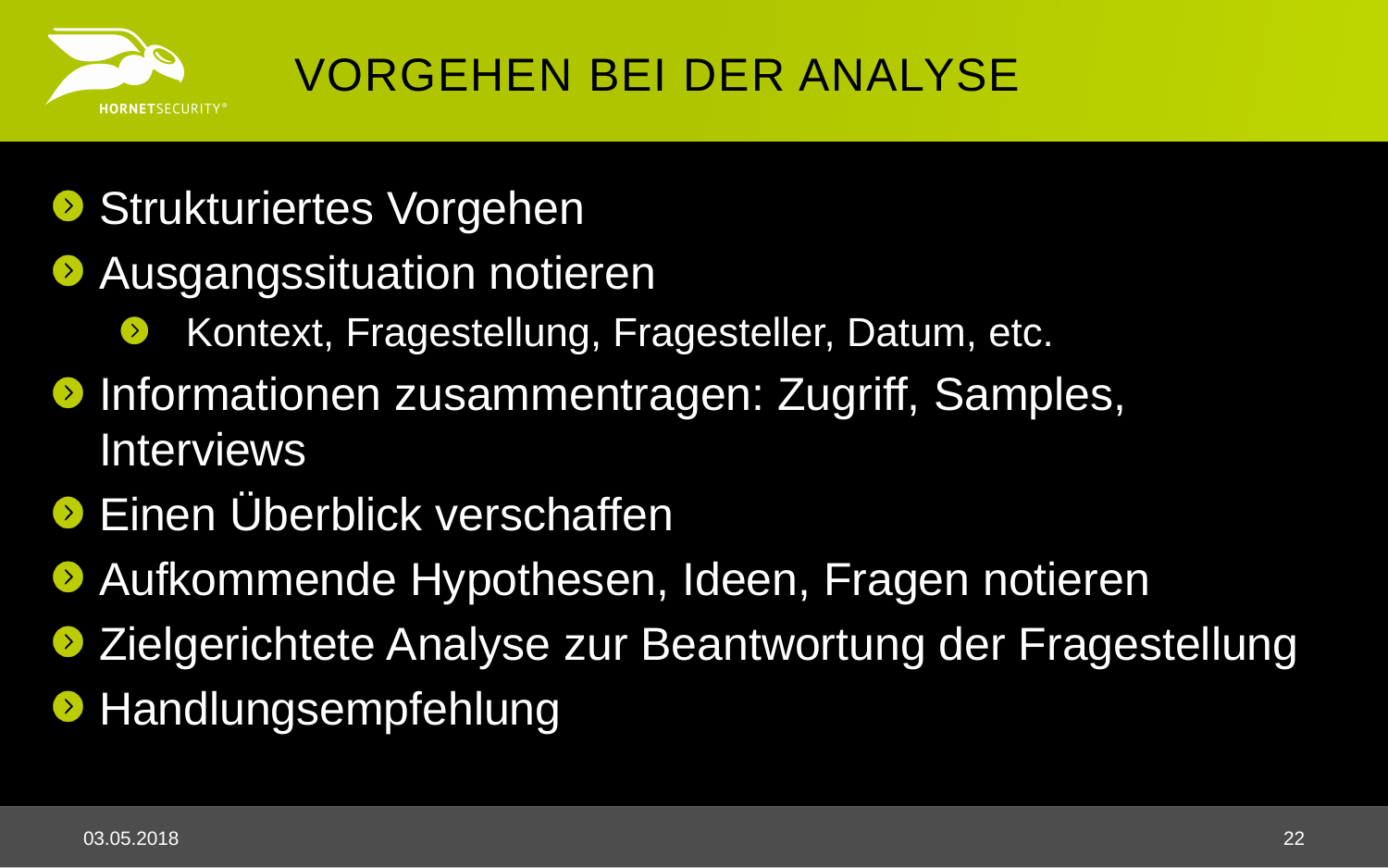

# Vorgehen bei der analyse
Strukturiertes Vorgehen
Ausgangssituation notieren
Kontext, Fragestellung, Fragesteller, Datum, etc.
Informationen zusammentragen: Zugriff, Samples, Interviews
Einen Überblick verschaffen
Aufkommende Hypothesen, Ideen, Fragen notieren
Zielgerichtete Analyse zur Beantwortung der Fragestellung
Handlungsempfehlung

03.05.2018

22